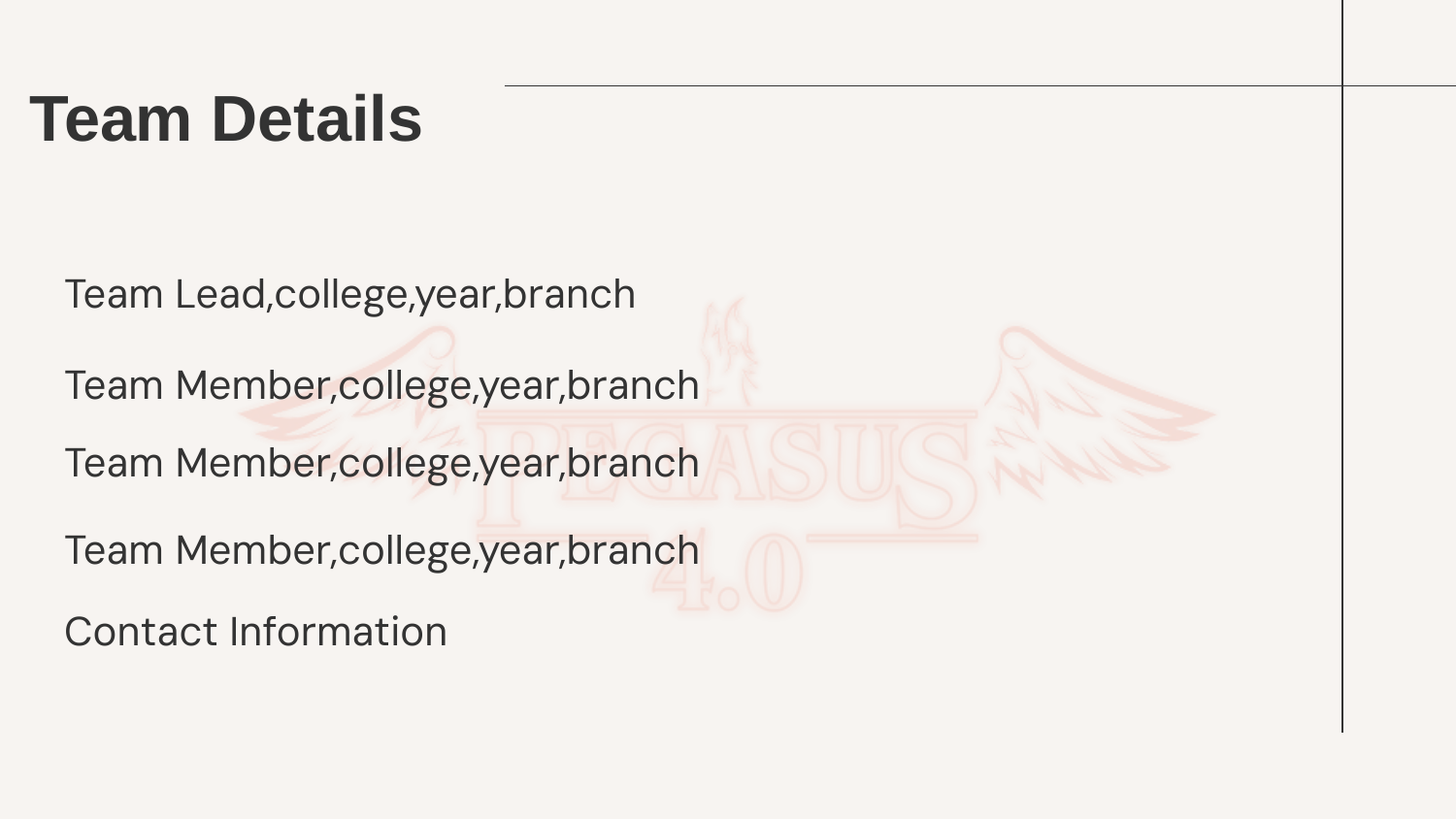

# Team Details
Team Lead,college,year,branch
Team Member,college,year,branch
Team Member,college,year,branch
Team Member,college,year,branch
Contact Information